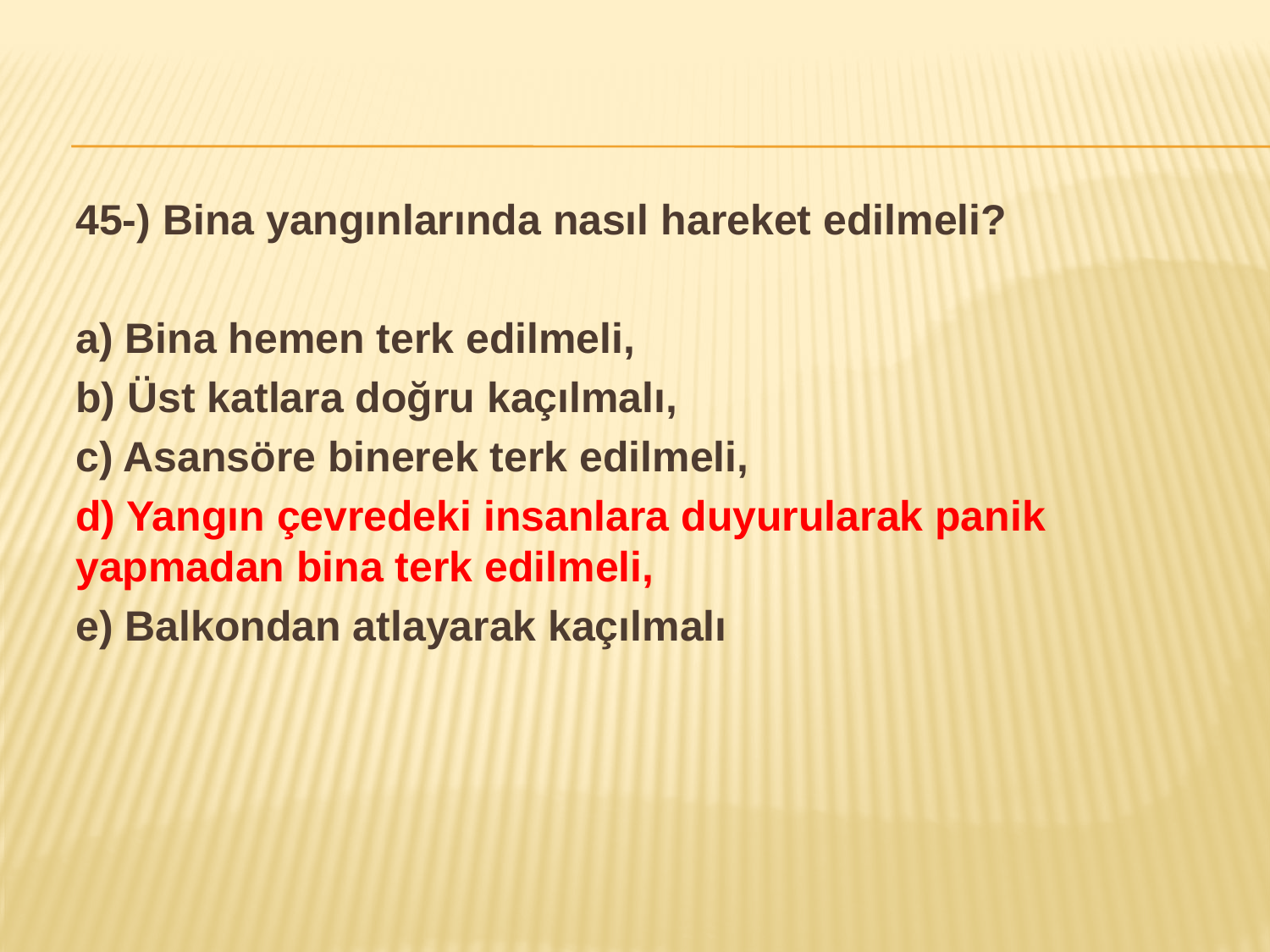

45-) Bina yangınlarında nasıl hareket edilmeli?

a) Bina hemen terk edilmeli,
b) Üst katlara doğru kaçılmalı,
c) Asansöre binerek terk edilmeli,
d) Yangın çevredeki insanlara duyurularak panik yapmadan bina terk edilmeli,
e) Balkondan atlayarak kaçılmalı